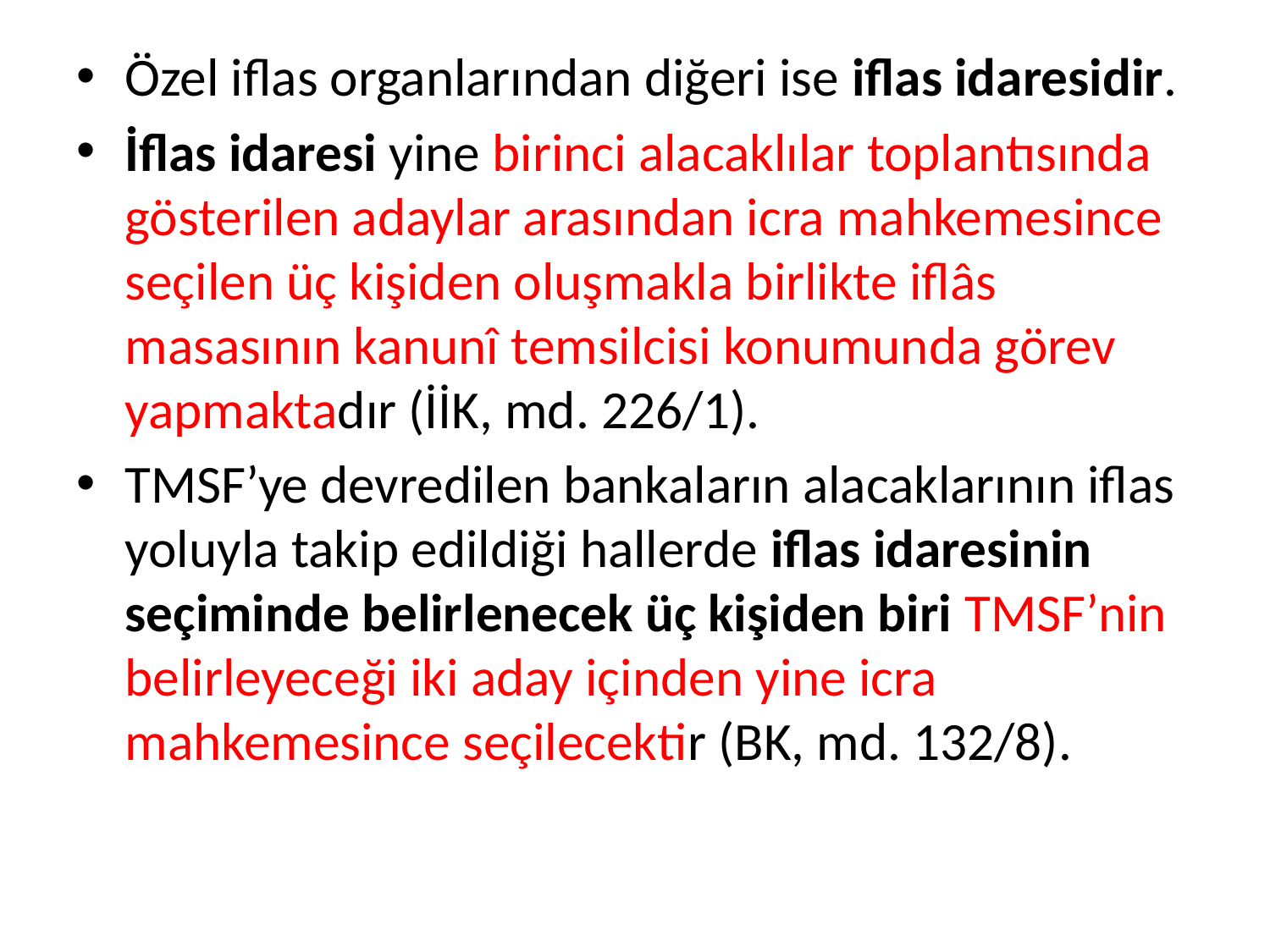

Özel iflas organlarından diğeri ise iflas idaresidir.
İflas idaresi yine birinci alacaklılar toplantısında gösterilen adaylar arasından icra mahkemesince seçilen üç kişiden oluşmakla birlikte iflâs masasının kanunî temsilcisi konumunda görev yapmaktadır (İİK, md. 226/1).
TMSF’ye devredilen bankaların alacaklarının iflas yoluyla takip edildiği hallerde iflas idaresinin seçiminde belirlenecek üç kişiden biri TMSF’nin belirleyeceği iki aday içinden yine icra mahkemesince seçilecektir (BK, md. 132/8).